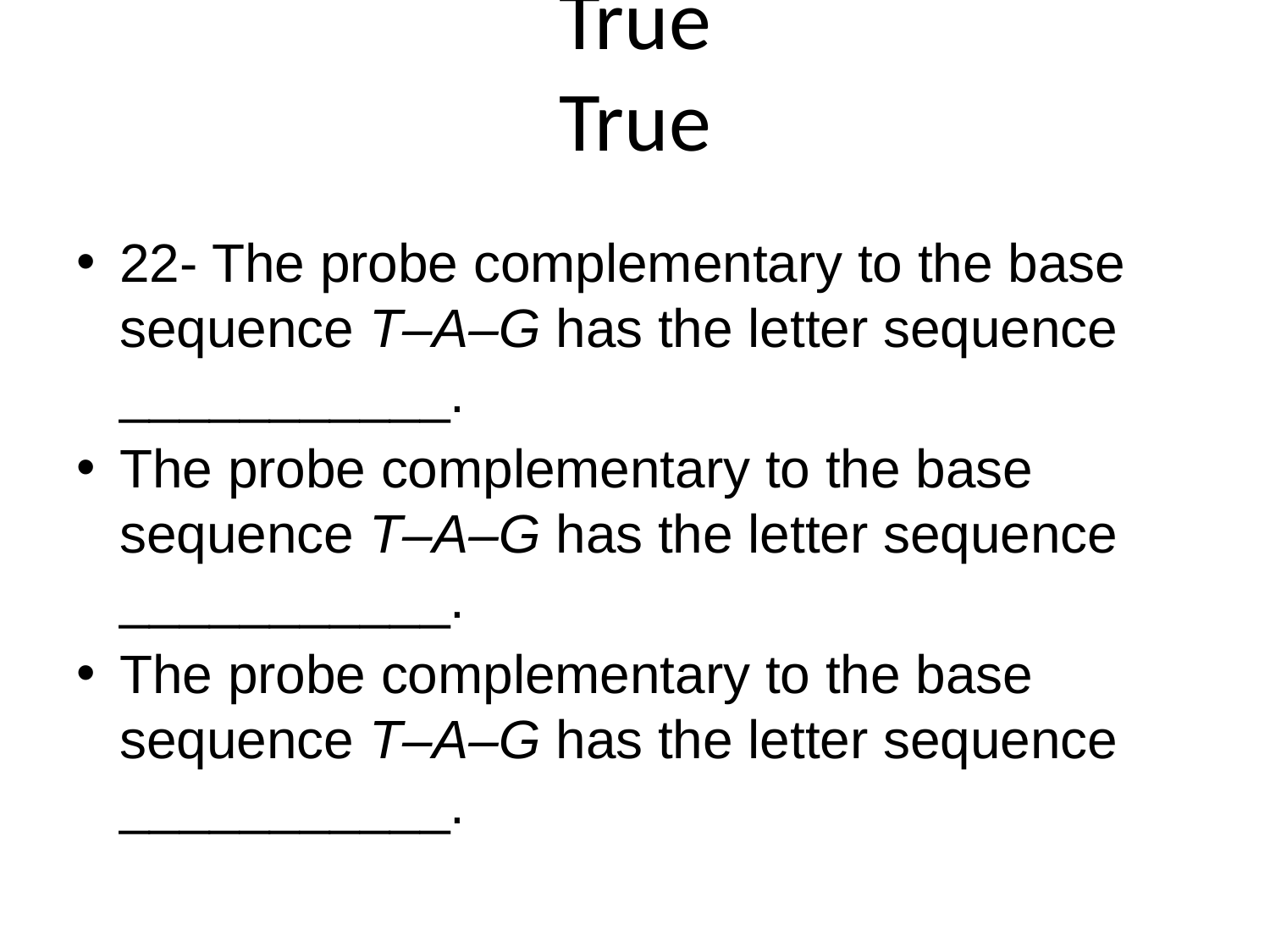

# True True
22- The probe complementary to the base sequence T–A–G has the letter ­sequence ___________.
The probe complementary to the base sequence T–A–G has the letter ­sequence ___________.
The probe complementary to the base sequence T–A–G has the letter ­sequence ___________.